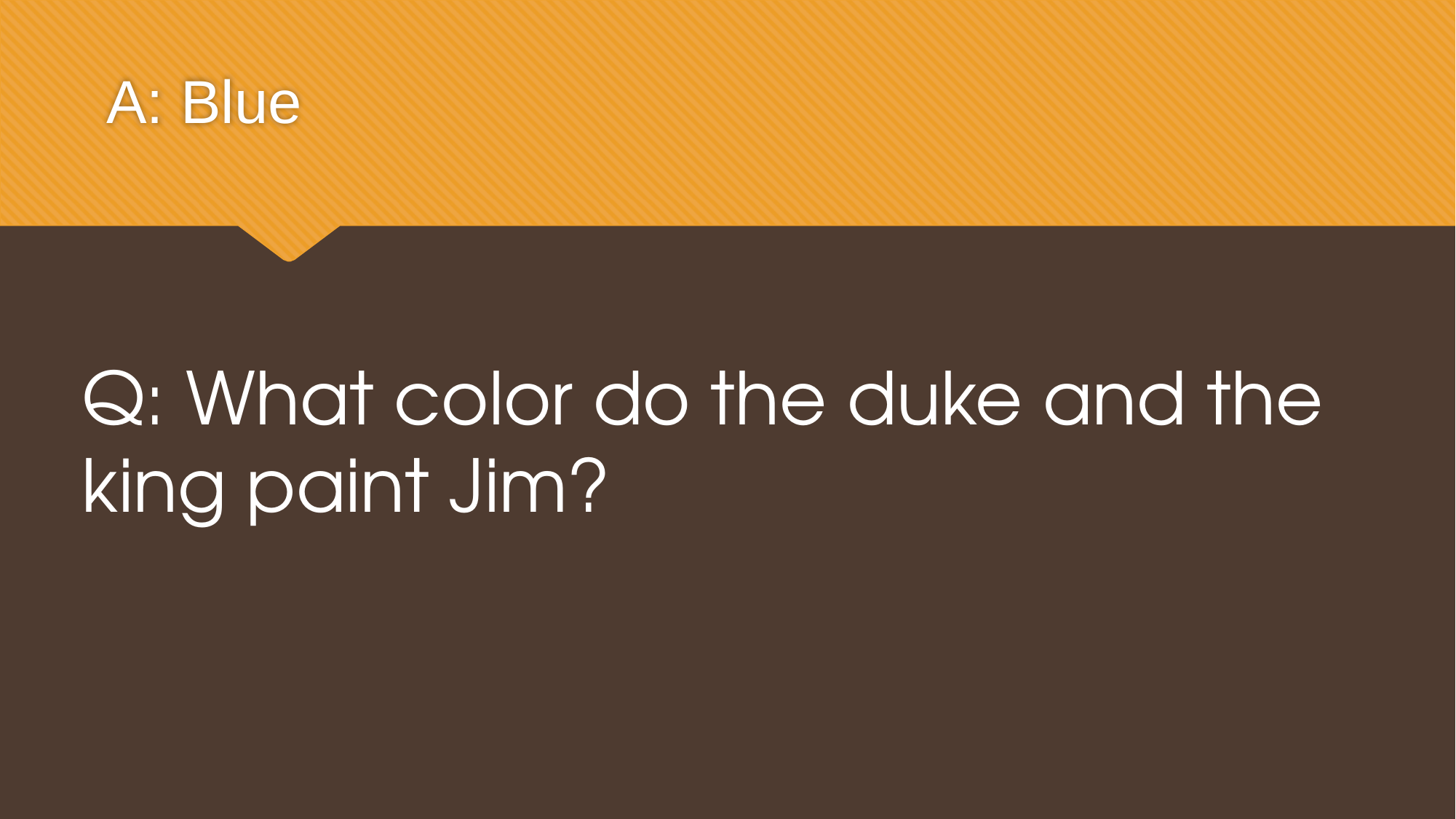

A: Blue
Q: What color do the duke and the king paint Jim?